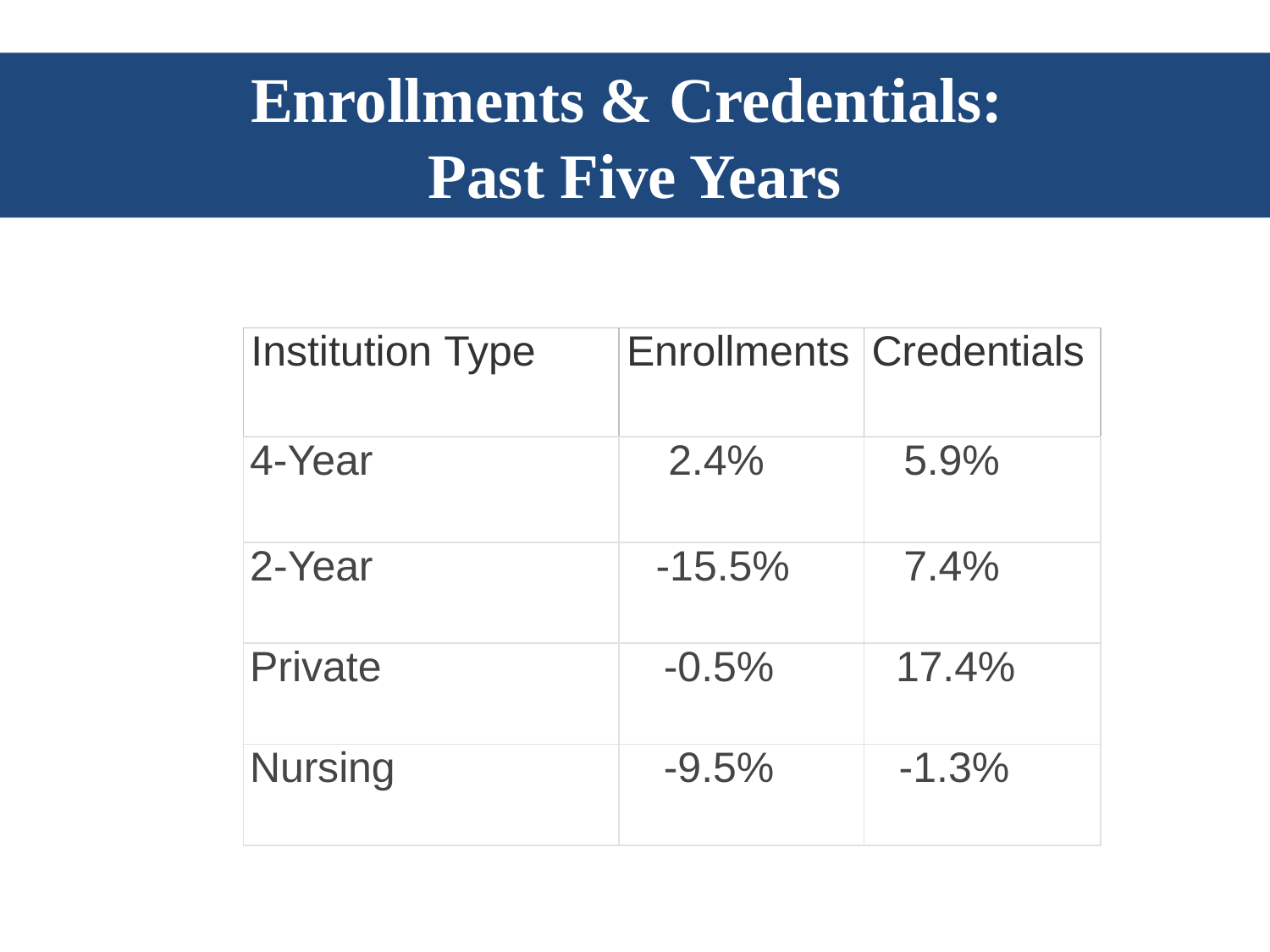

Enrollments & Credentials:
Past Five Years
| Institution Type | Enrollments | Credentials |
| --- | --- | --- |
| 4-Year | 2.4% | 5.9% |
| 2-Year | -15.5% | 7.4% |
| Private | -0.5% | 17.4% |
| Nursing | -9.5% | -1.3% |